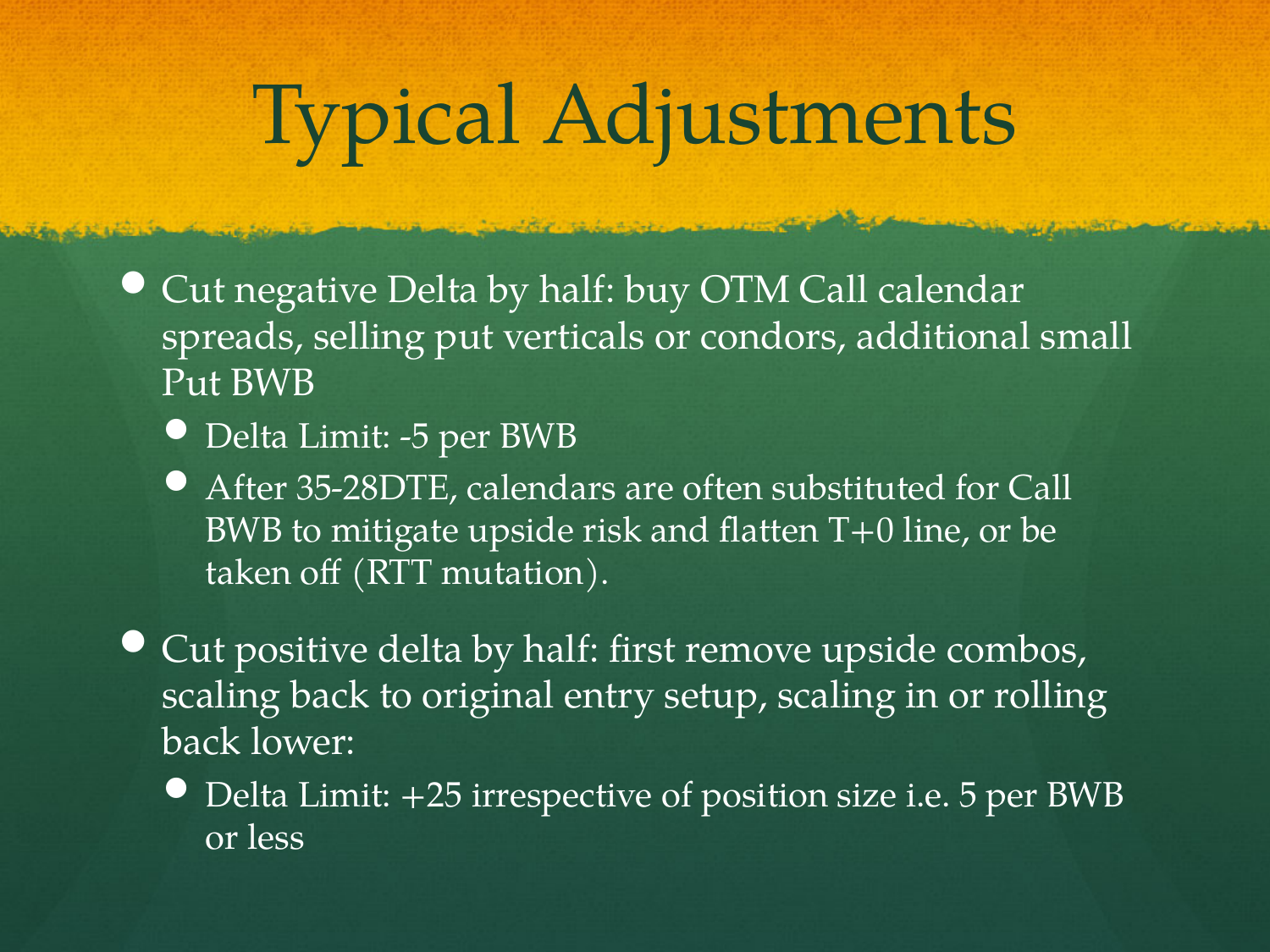

# Typical Adjustments
Cut negative Delta by half: buy OTM Call calendar spreads, selling put verticals or condors, additional small Put BWB
Delta Limit: -5 per BWB
After 35-28DTE, calendars are often substituted for Call BWB to mitigate upside risk and flatten T+0 line, or be taken off (RTT mutation).
Cut positive delta by half: first remove upside combos, scaling back to original entry setup, scaling in or rolling back lower:
Delta Limit: +25 irrespective of position size i.e. 5 per BWB or less